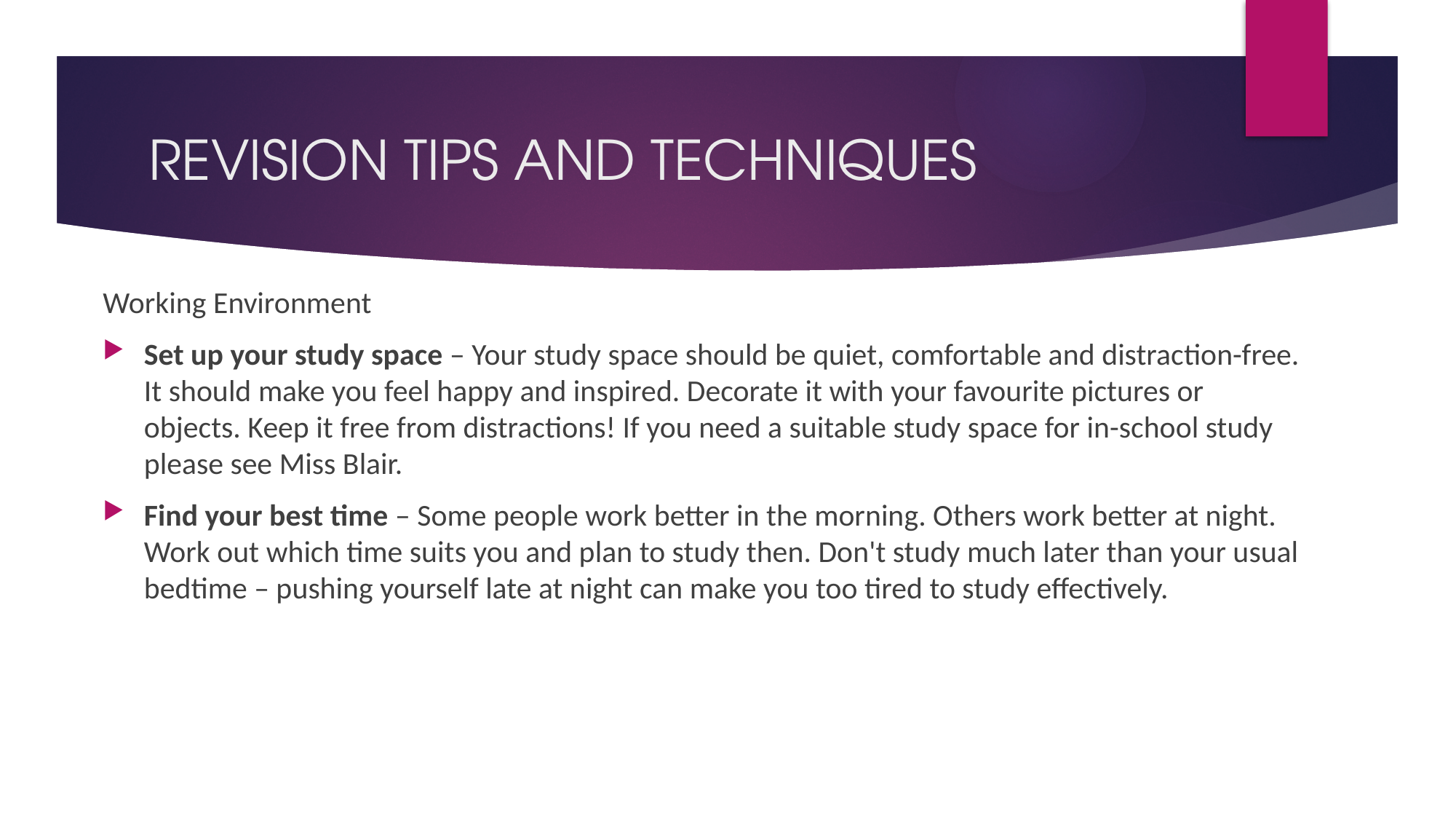

# REVISION TIPS AND TECHNIQUES
Working Environment
Set up your study space – Your study space should be quiet, comfortable and distraction-free. It should make you feel happy and inspired. Decorate it with your favourite pictures or objects. Keep it free from distractions! If you need a suitable study space for in-school study please see Miss Blair.
Find your best time – Some people work better in the morning. Others work better at night. Work out which time suits you and plan to study then. Don't study much later than your usual bedtime – pushing yourself late at night can make you too tired to study effectively.